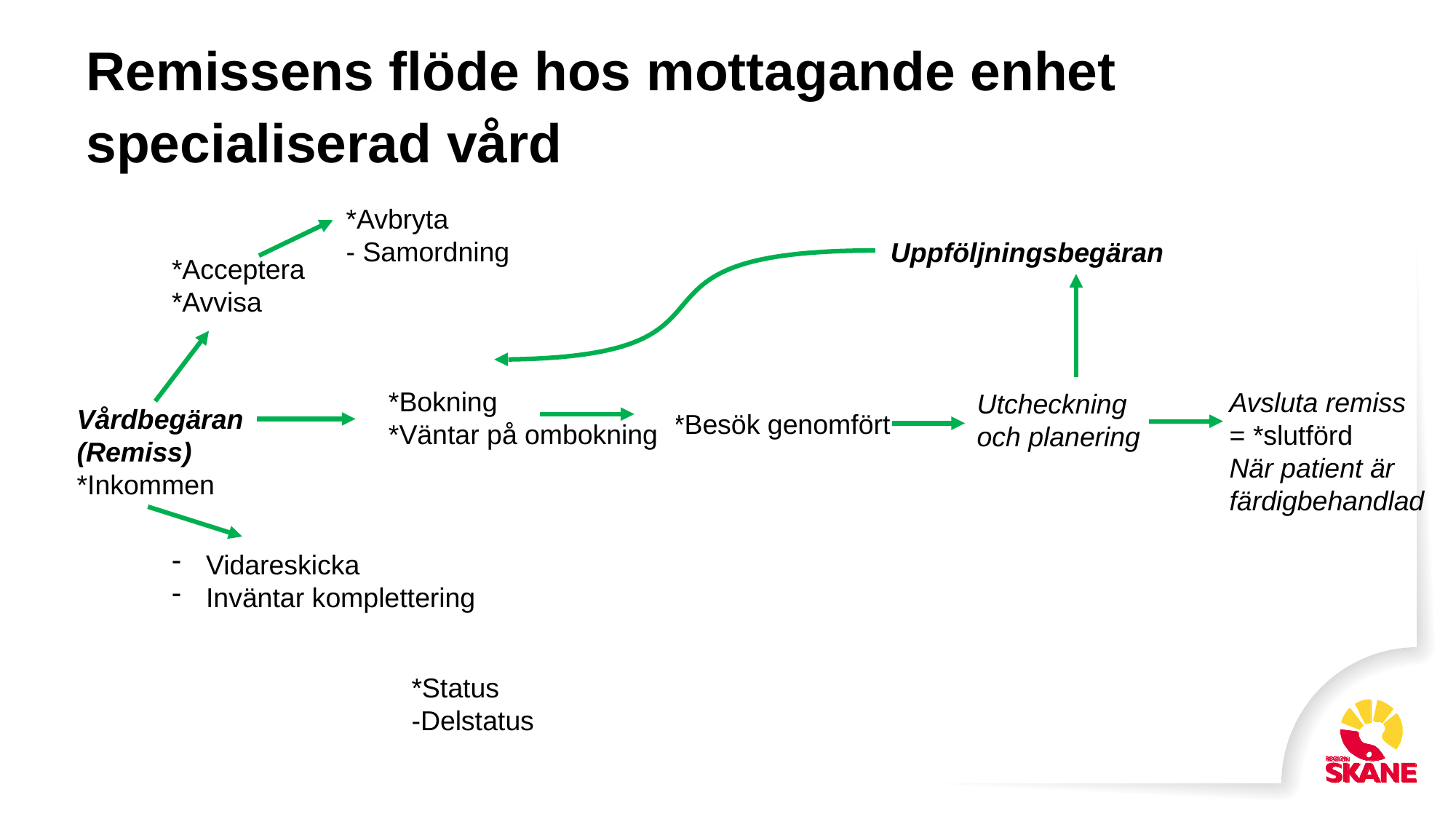

Remissens flöde hos mottagande enhet specialiserad vård
*Avbryta
- Samordning
Uppföljningsbegäran
*Acceptera
*Avvisa
*Bokning
*Väntar på ombokning
Avsluta remiss
= *slutförd
När patient är
färdigbehandlad
Utcheckning och planering
Vårdbegäran
(Remiss)
*Inkommen
*Besök genomfört
Vidareskicka
Inväntar komplettering
*Status
-Delstatus